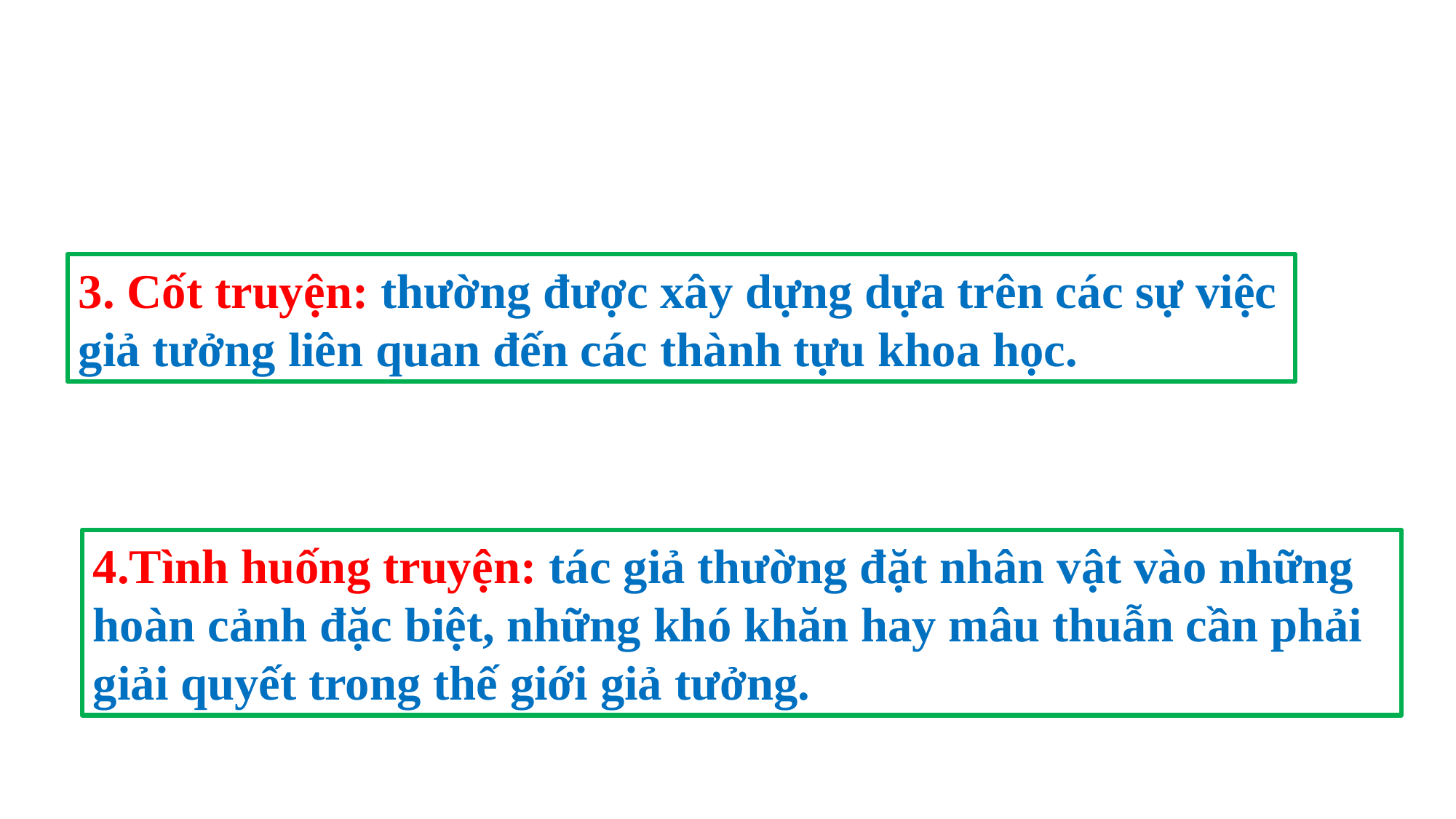

3. Cốt truyện: thường được xây dựng dựa trên các sự việc giả tưởng liên quan đến các thành tựu khoa học.
4.Tình huống truyện: tác giả thường đặt nhân vật vào những hoàn cảnh đặc biệt, những khó khăn hay mâu thuẫn cần phải giải quyết trong thế giới giả tưởng.